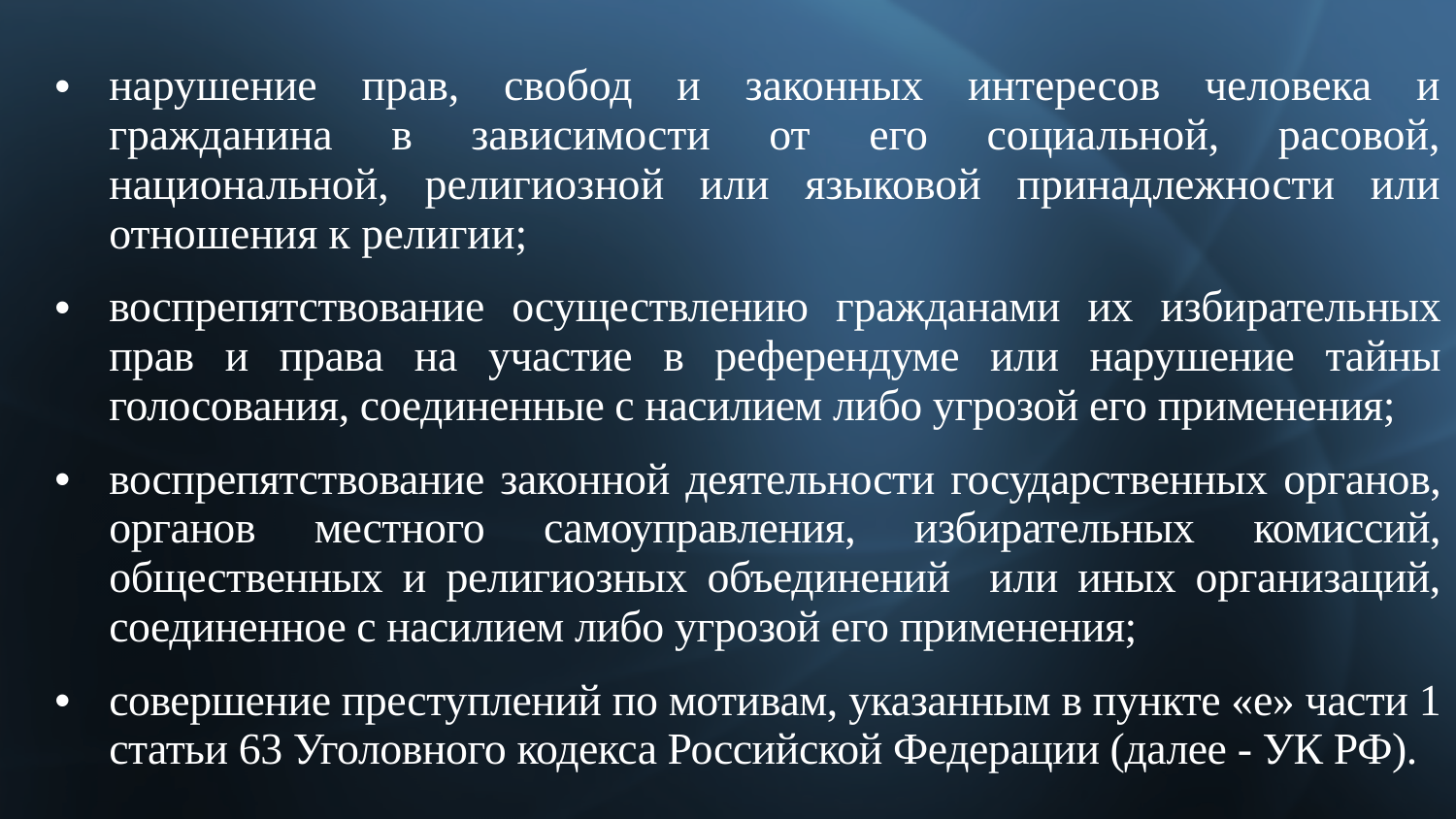

нарушение прав, свобод и законных интересов человека и гражданина в зависимости от его социальной, расовой, национальной, религиозной или языковой принадлежности или отношения к религии;
воспрепятствование осуществлению гражданами их избирательных прав и права на участие в референдуме или нарушение тайны голосования, соединенные с насилием либо угрозой его применения;
воспрепятствование законной деятельности государственных органов, органов местного самоуправления, избирательных комиссий, общественных и религиозных объединений  или иных организаций, соединенное с насилием либо угрозой его применения;
совершение преступлений по мотивам, указанным в пункте «е» части 1 статьи 63 Уголовного кодекса Российской Федерации (далее - УК РФ).